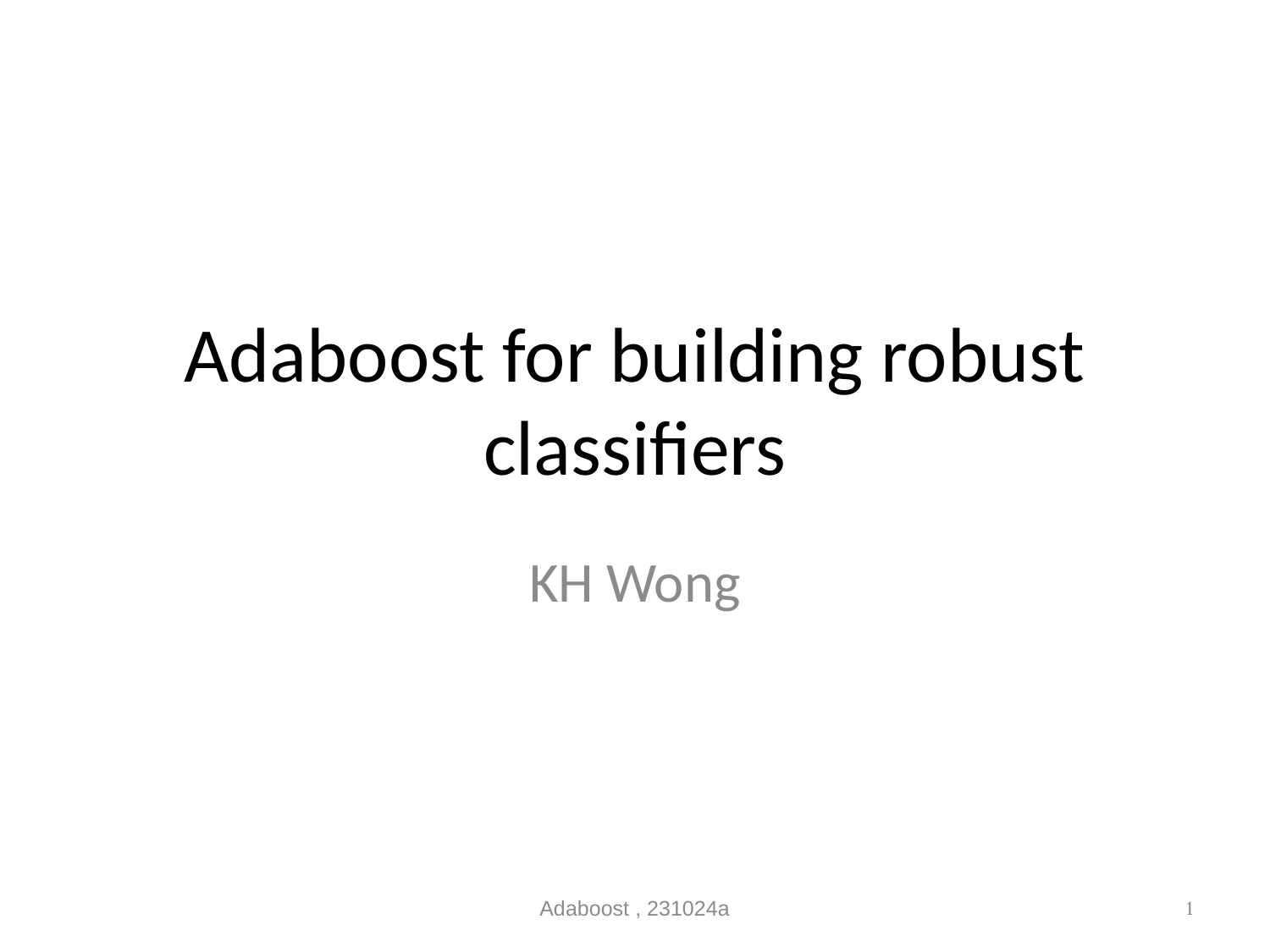

# Adaboost for building robust classifiers
KH Wong
Adaboost , 231024a
1